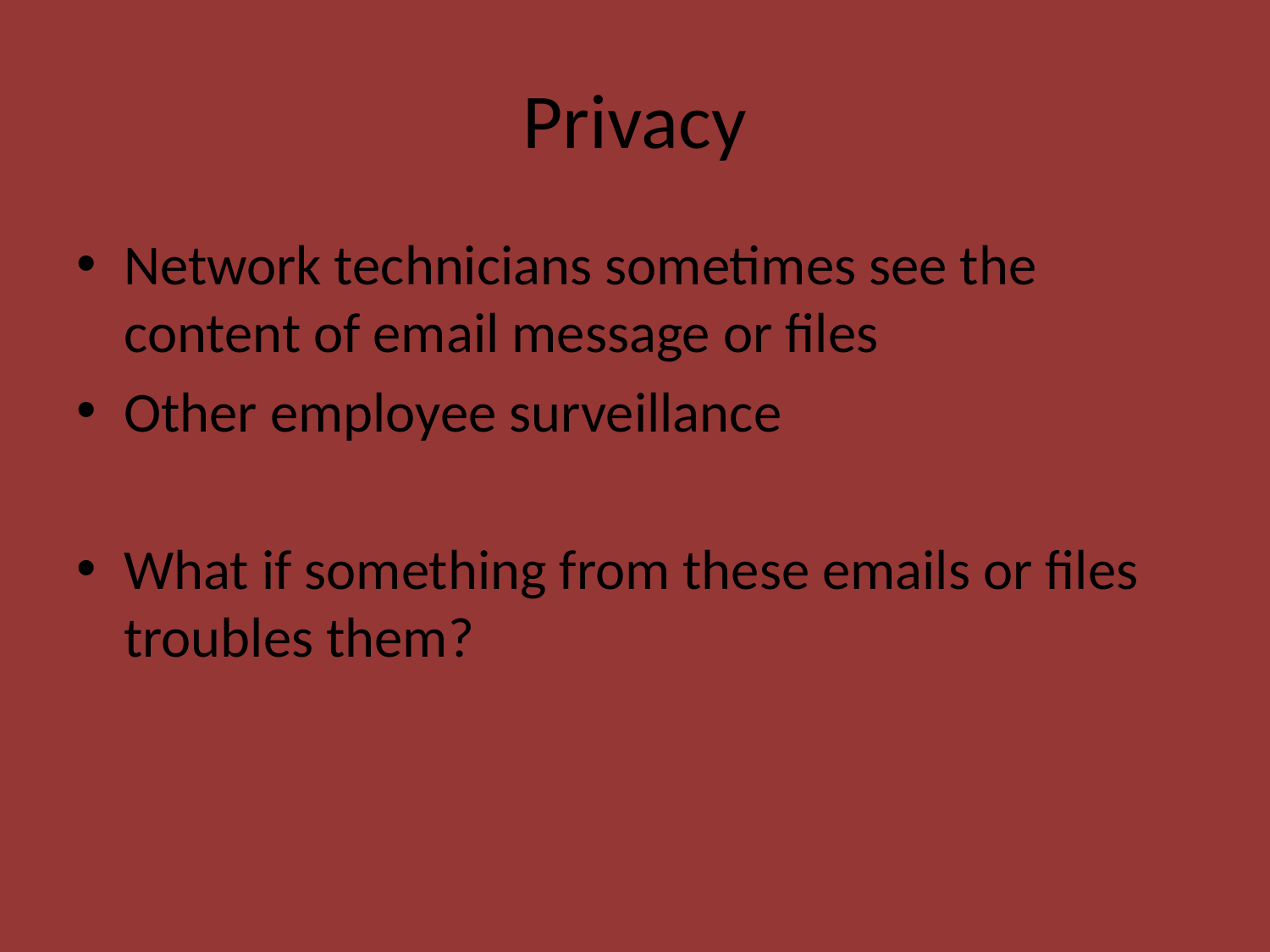

# Privacy
Network technicians sometimes see the content of email message or files
Other employee surveillance

What if something from these emails or files troubles them?